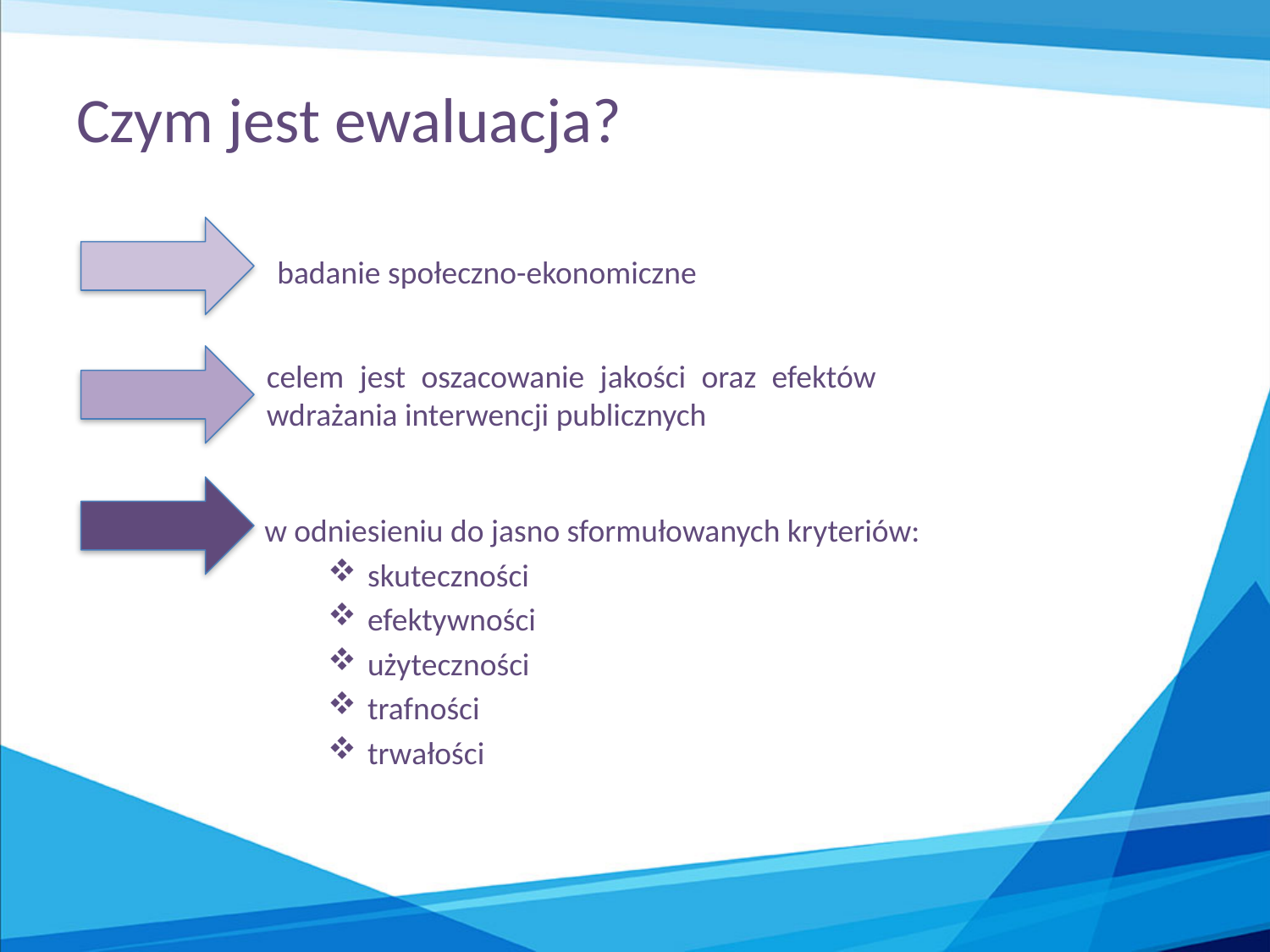

# Czym jest ewaluacja?

badanie społeczno-ekonomiczne

celem jest oszacowanie jakości oraz efektów wdrażania interwencji publicznych

w odniesieniu do jasno sformułowanych kryteriów:
skuteczności
efektywności
użyteczności
trafności
trwałości